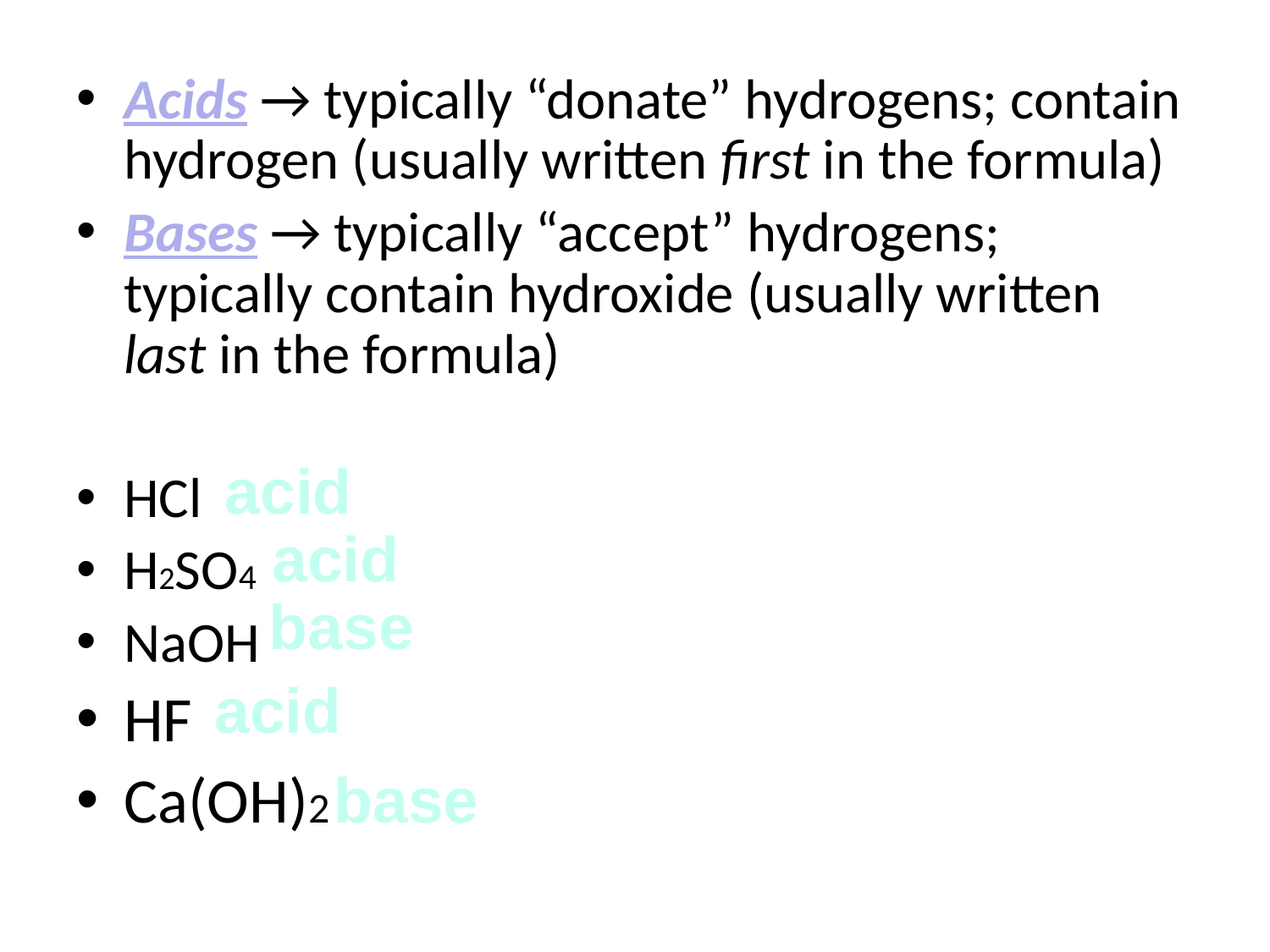

Acids → typically “donate” hydrogens; contain hydrogen (usually written first in the formula)
Bases → typically “accept” hydrogens; typically contain hydroxide (usually written last in the formula)

HCl
H2SO4
NaOH
HF
Ca(OH)2
acid
acid
base
acid
base